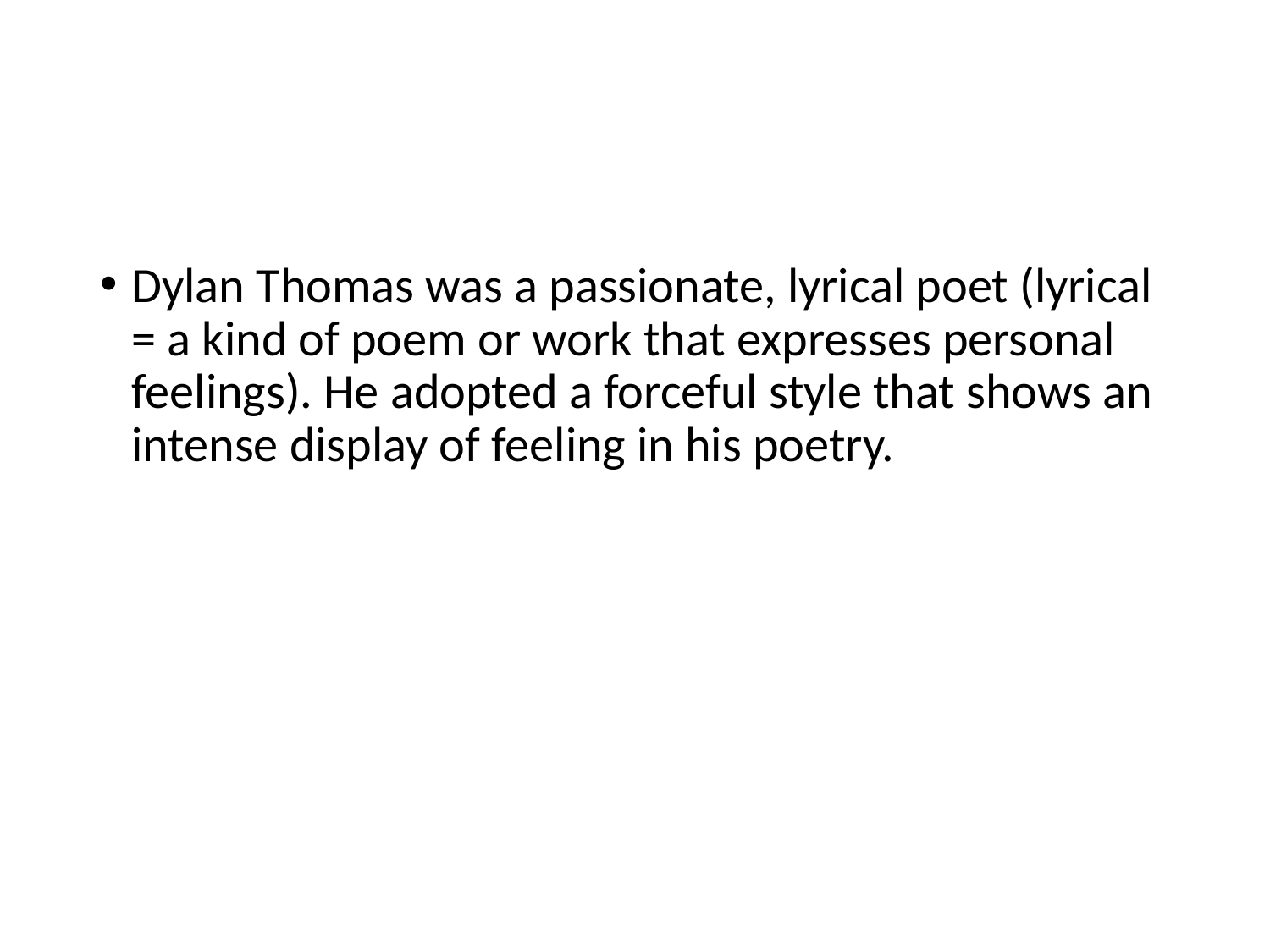

#
Dylan Thomas was a passionate, lyrical poet (lyrical = a kind of poem or work that expresses personal feelings). He adopted a forceful style that shows an intense display of feeling in his poetry.